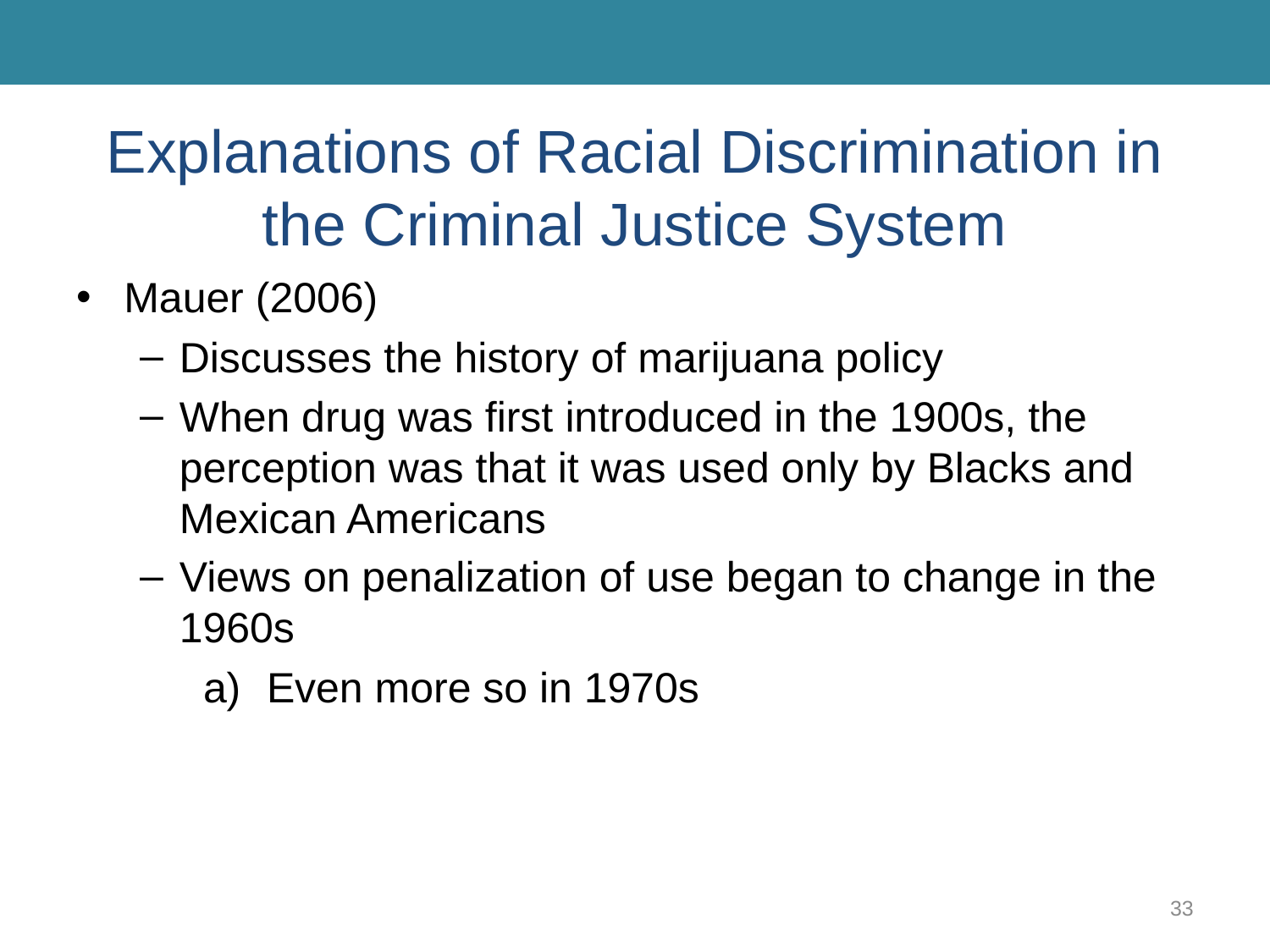

# Explanations of Racial Discrimination in the Criminal Justice System
Mauer (2006)
Discusses the history of marijuana policy
When drug was first introduced in the 1900s, the perception was that it was used only by Blacks and Mexican Americans
Views on penalization of use began to change in the 1960s
Even more so in 1970s
33